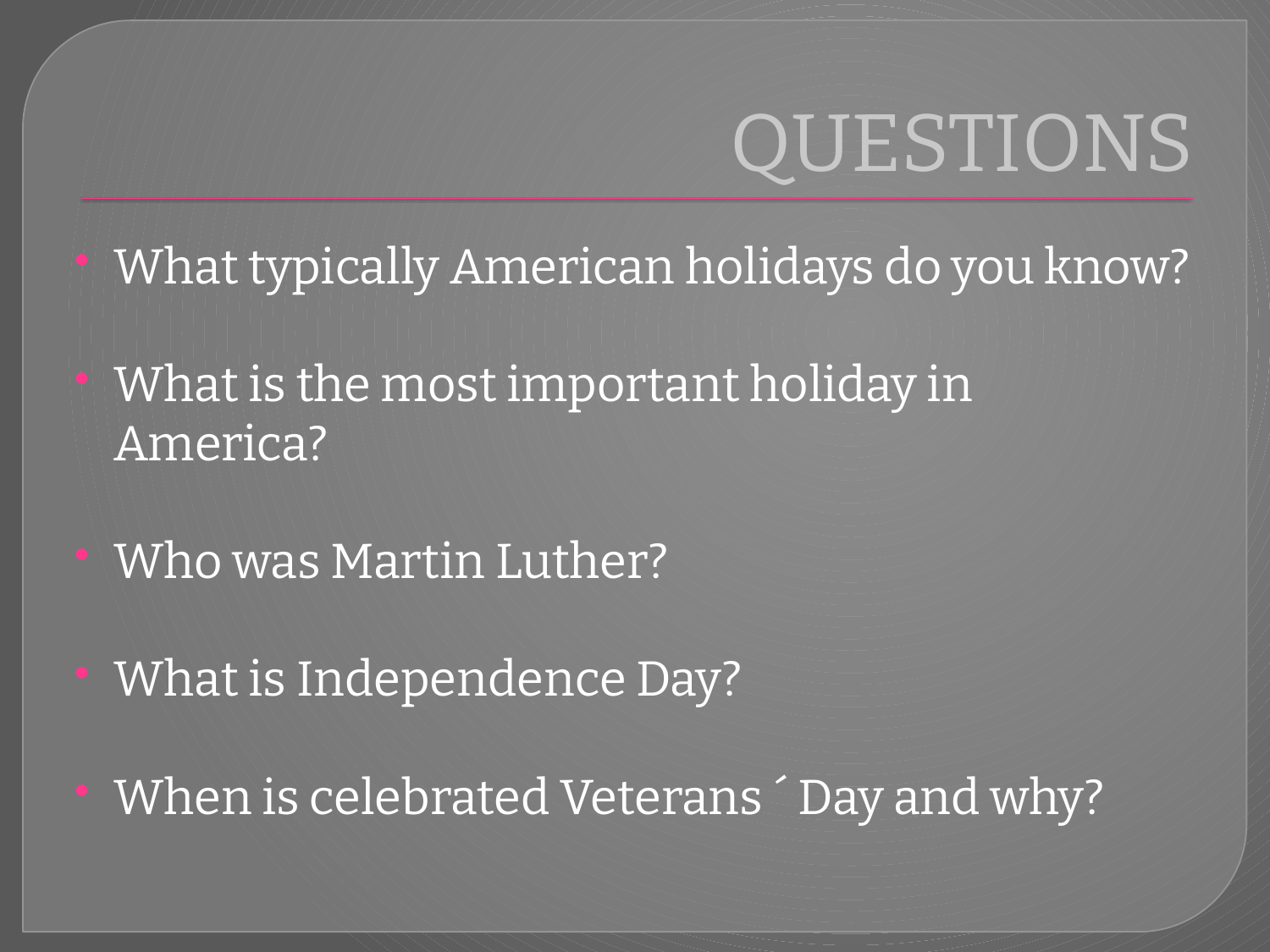

# QUESTIONS
What typically American holidays do you know?

What is the most important holiday in America?

Who was Martin Luther?

What is Independence Day?

When is celebrated Veterans ´ Day and why?